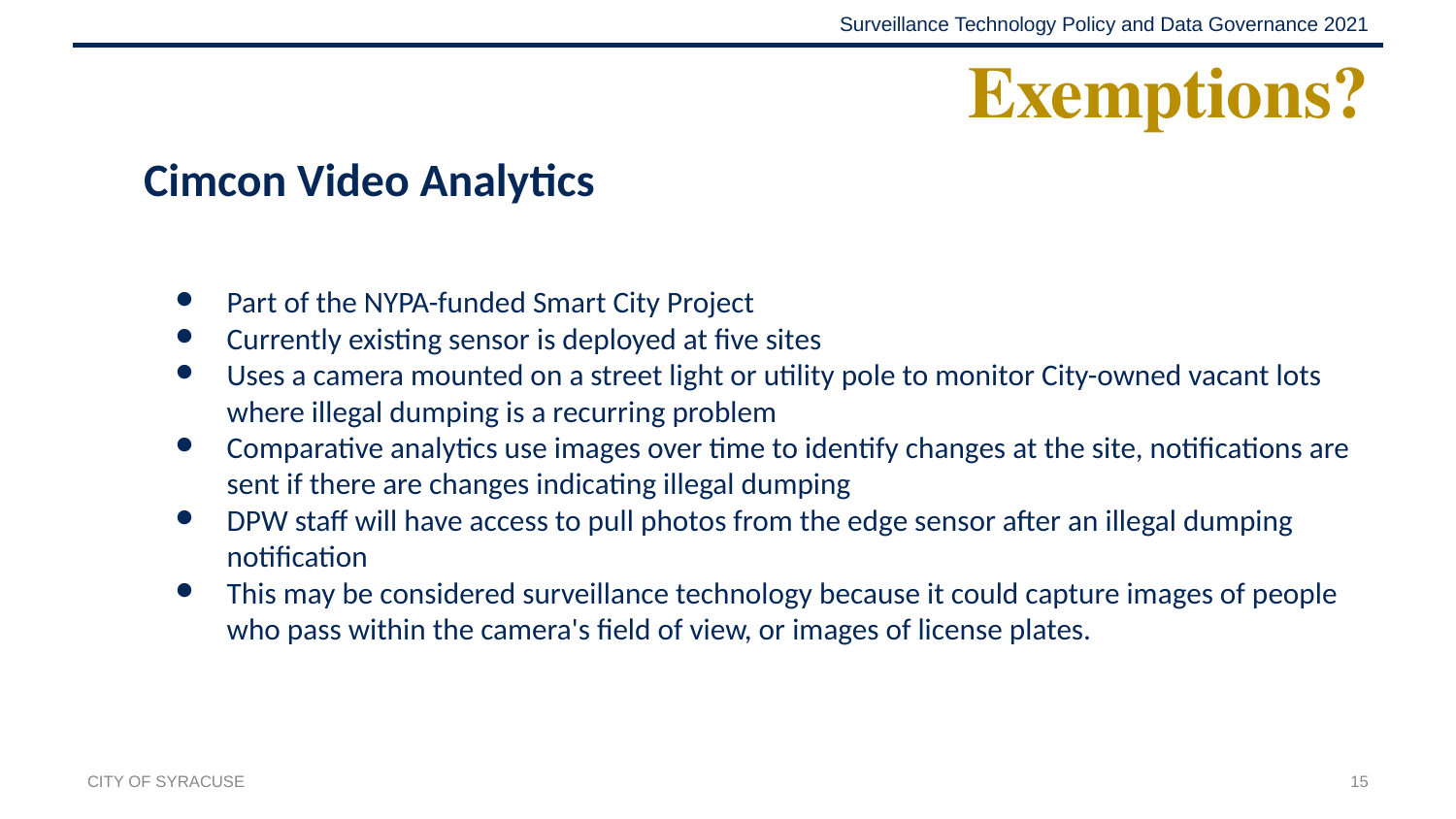

# Exemptions?
Cimcon Video Analytics

Part of the NYPA-funded Smart City Project
Currently existing sensor is deployed at five sites
Uses a camera mounted on a street light or utility pole to monitor City-owned vacant lots where illegal dumping is a recurring problem
Comparative analytics use images over time to identify changes at the site, notifications are sent if there are changes indicating illegal dumping
DPW staff will have access to pull photos from the edge sensor after an illegal dumping notification
This may be considered surveillance technology because it could capture images of people who pass within the camera's field of view, or images of license plates.

CITY OF SYRACUSE